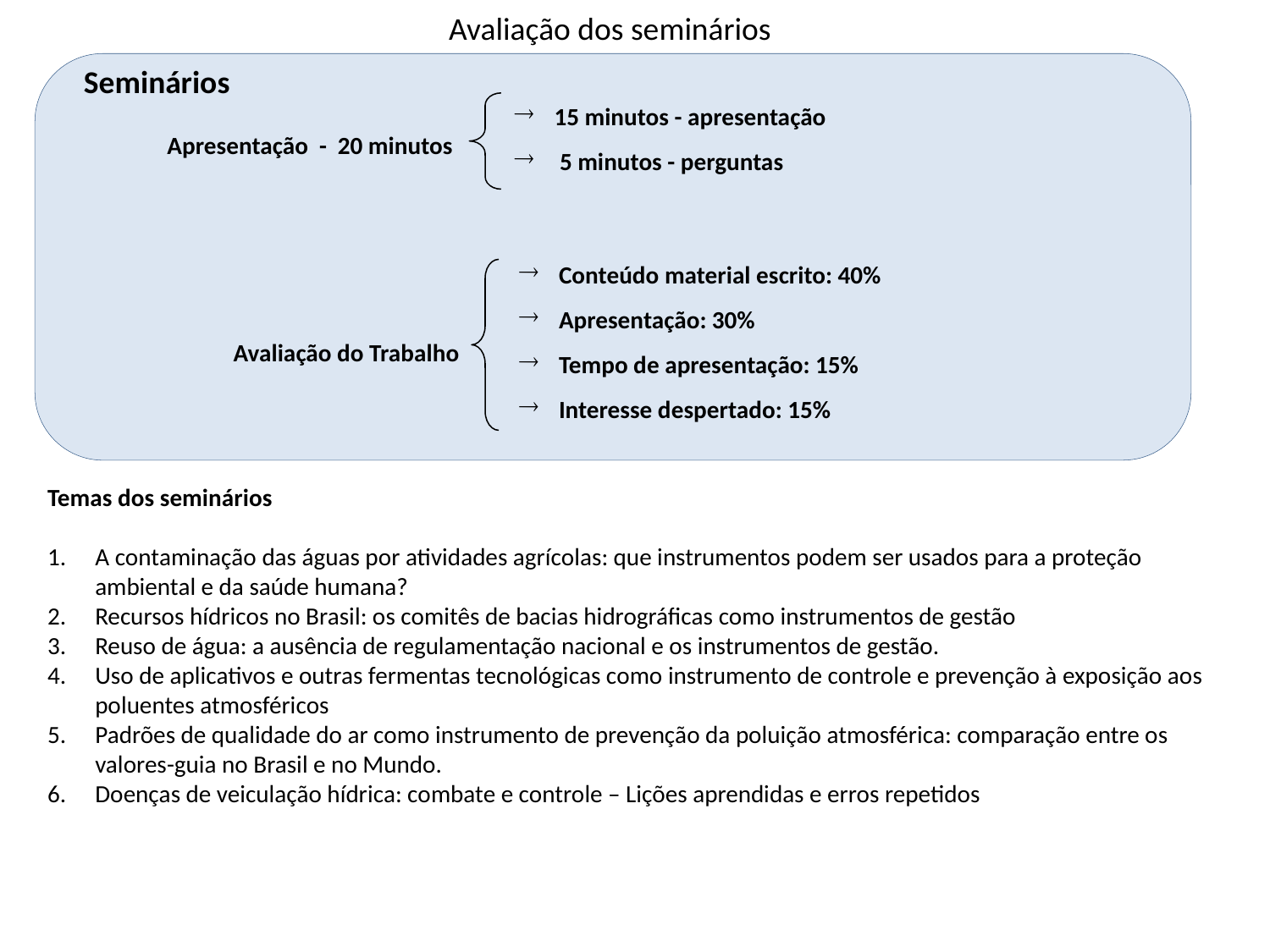

Avaliação dos seminários

Seminários
15 minutos - apresentação
 5 minutos - perguntas

Apresentação  -  20 minutos
Conteúdo material escrito: 40%
Apresentação: 30%
Tempo de apresentação: 15%
Interesse despertado: 15%

Avaliação do Trabalho
Temas dos seminários

A contaminação das águas por atividades agrícolas: que instrumentos podem ser usados para a proteção ambiental e da saúde humana?
Recursos hídricos no Brasil: os comitês de bacias hidrográficas como instrumentos de gestão
Reuso de água: a ausência de regulamentação nacional e os instrumentos de gestão.
Uso de aplicativos e outras fermentas tecnológicas como instrumento de controle e prevenção à exposição aos poluentes atmosféricos
Padrões de qualidade do ar como instrumento de prevenção da poluição atmosférica: comparação entre os valores-guia no Brasil e no Mundo.
Doenças de veiculação hídrica: combate e controle – Lições aprendidas e erros repetidos